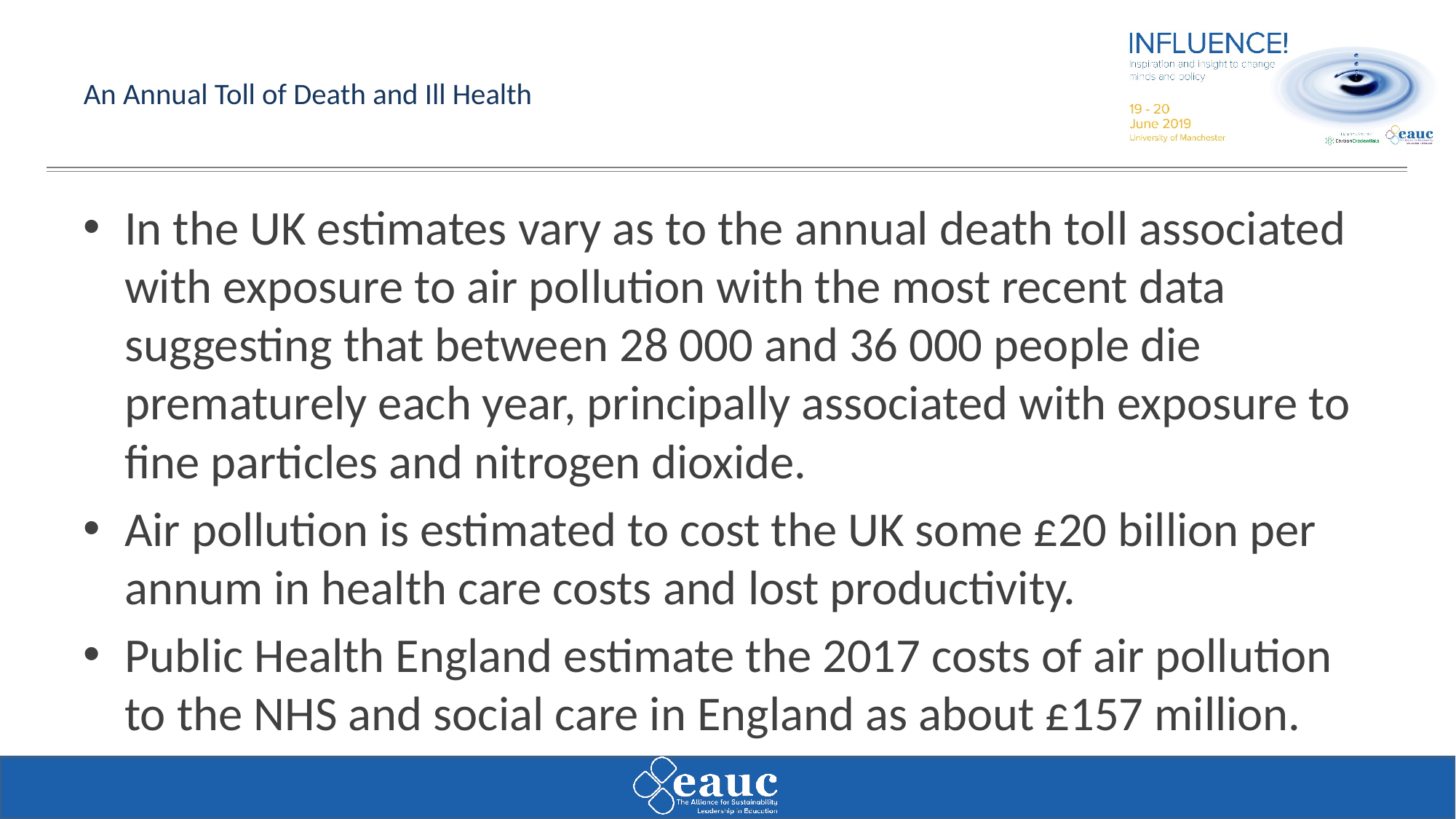

# An Annual Toll of Death and Ill Health
In the UK estimates vary as to the annual death toll associated with exposure to air pollution with the most recent data suggesting that between 28 000 and 36 000 people die prematurely each year, principally associated with exposure to fine particles and nitrogen dioxide.
Air pollution is estimated to cost the UK some £20 billion per annum in health care costs and lost productivity.
Public Health England estimate the 2017 costs of air pollution to the NHS and social care in England as about £157 million.